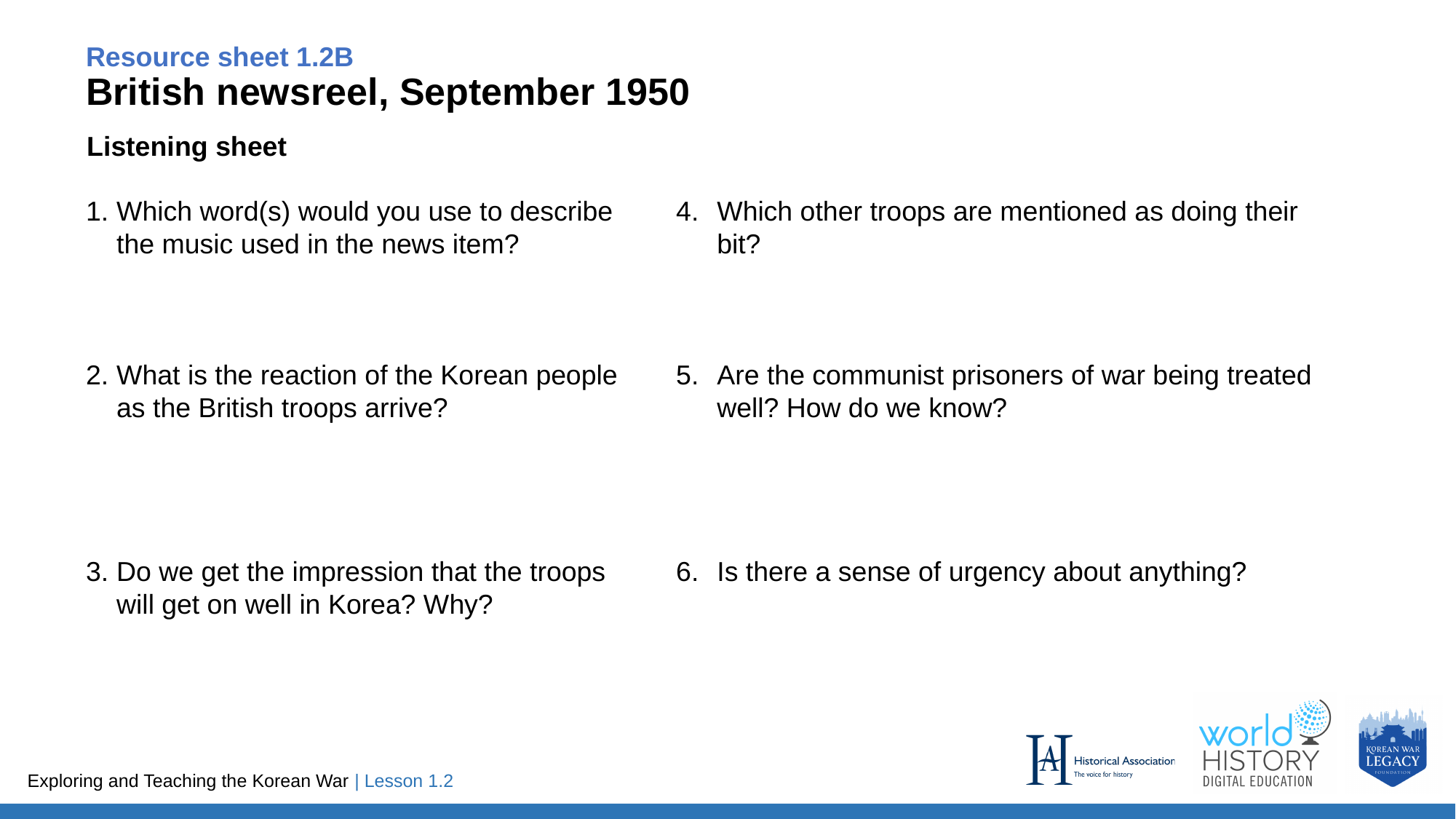

Resource sheet 1.2B
British newsreel, September 1950
Listening sheet
Which word(s) would you use to describe the music used in the news item?

What is the reaction of the Korean people as the British troops arrive?

Do we get the impression that the troops will get on well in Korea? Why?

Which other troops are mentioned as doing their bit?

Are the communist prisoners of war being treated well? How do we know?

Is there a sense of urgency about anything?